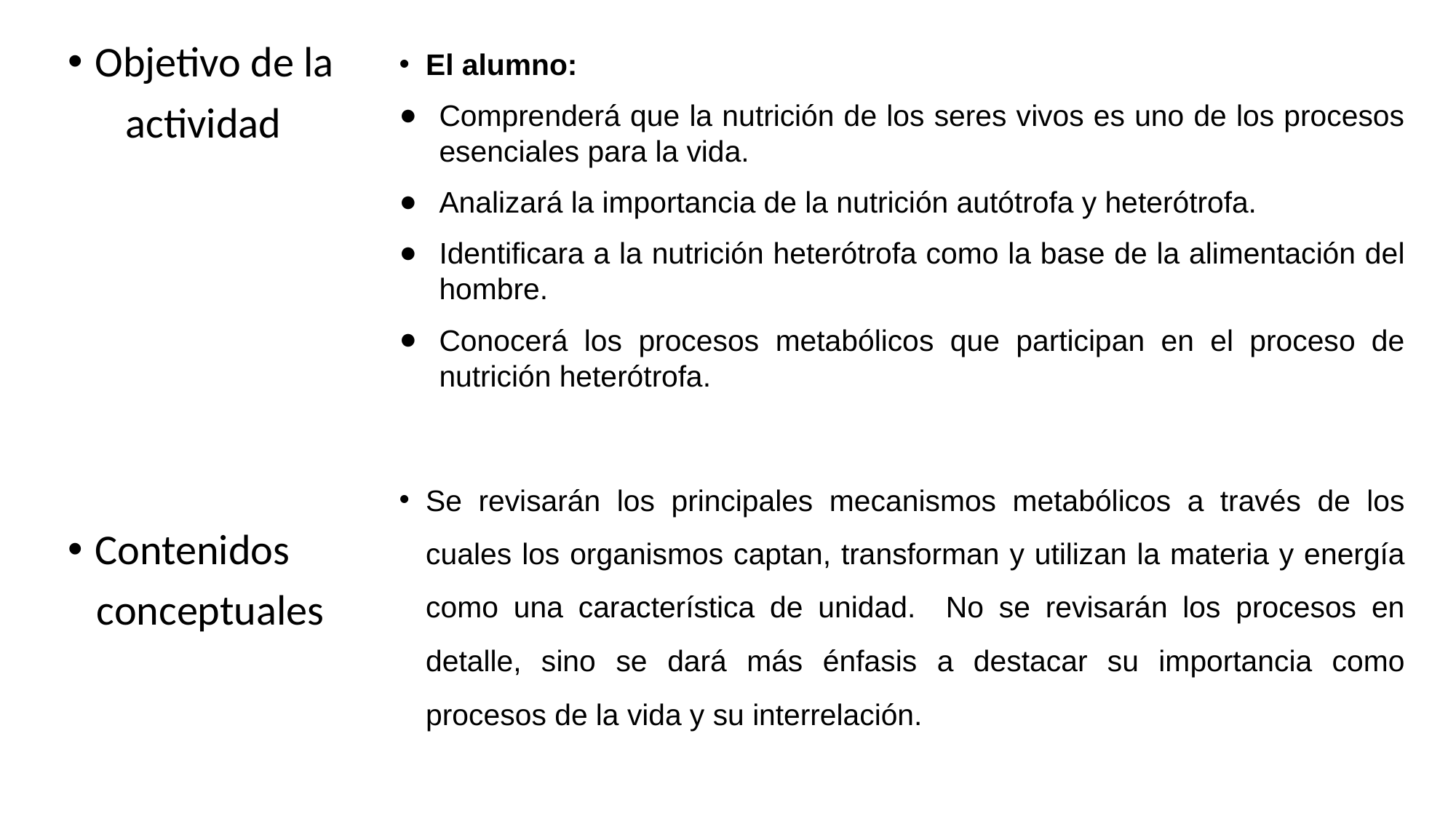

Objetivo de la
      actividad

Contenidos
   conceptuales

El alumno:
Comprenderá que la nutrición de los seres vivos es uno de los procesos esenciales para la vida.
Analizará la importancia de la nutrición autótrofa y heterótrofa.
Identificara a la nutrición heterótrofa como la base de la alimentación del hombre.
Conocerá los procesos metabólicos que participan en el proceso de nutrición heterótrofa.

Se revisarán los principales mecanismos metabólicos a través de los cuales los organismos captan, transforman y utilizan la materia y energía como una característica de unidad.  No se revisarán los procesos en detalle, sino se dará más énfasis a destacar su importancia como procesos de la vida y su interrelación.